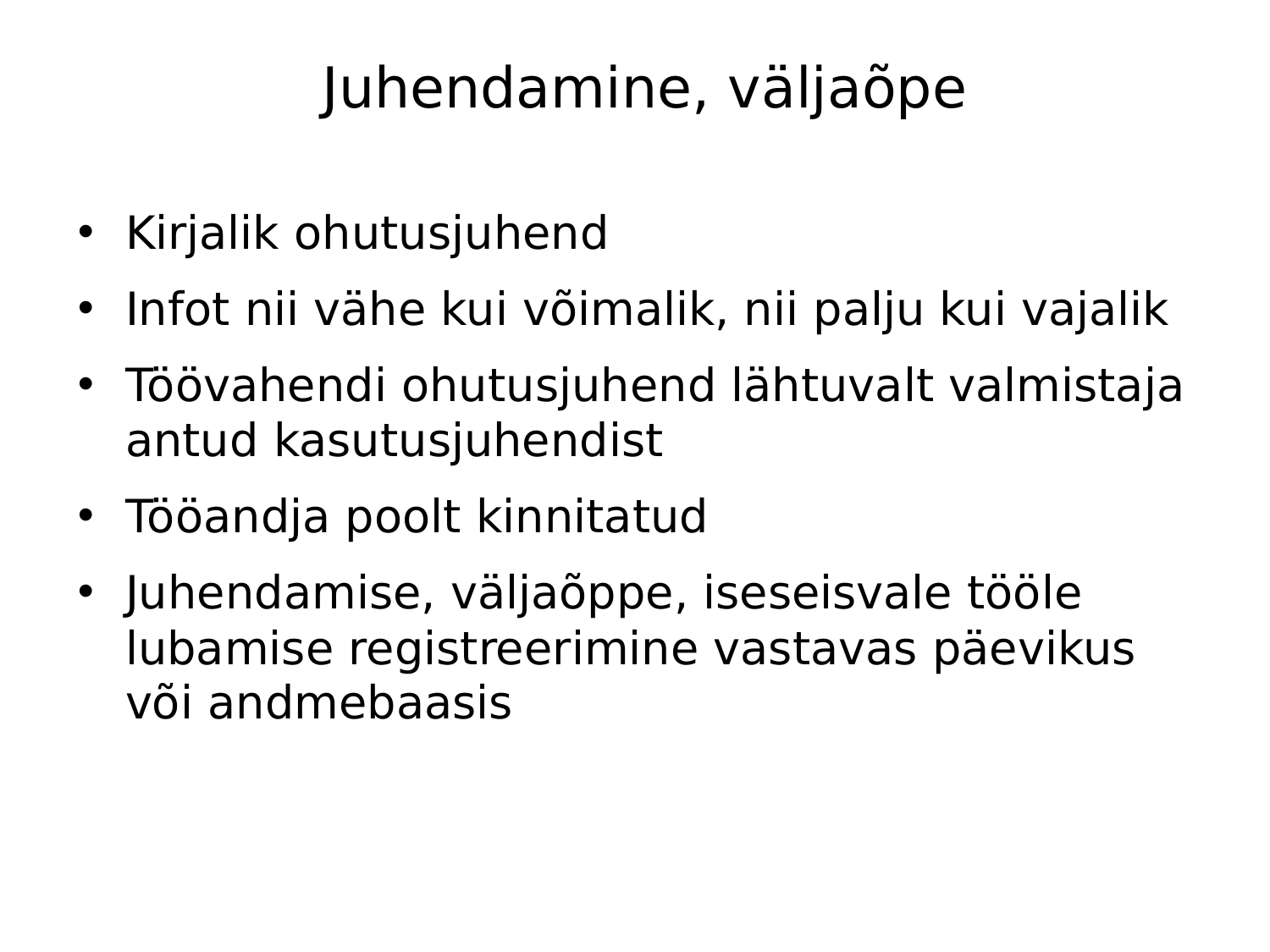

# Juhendamine, väljaõpe
Kirjalik ohutusjuhend
Infot nii vähe kui võimalik, nii palju kui vajalik
Töövahendi ohutusjuhend lähtuvalt valmistaja antud kasutusjuhendist
Tööandja poolt kinnitatud
Juhendamise, väljaõppe, iseseisvale tööle lubamise registreerimine vastavas päevikus või andmebaasis